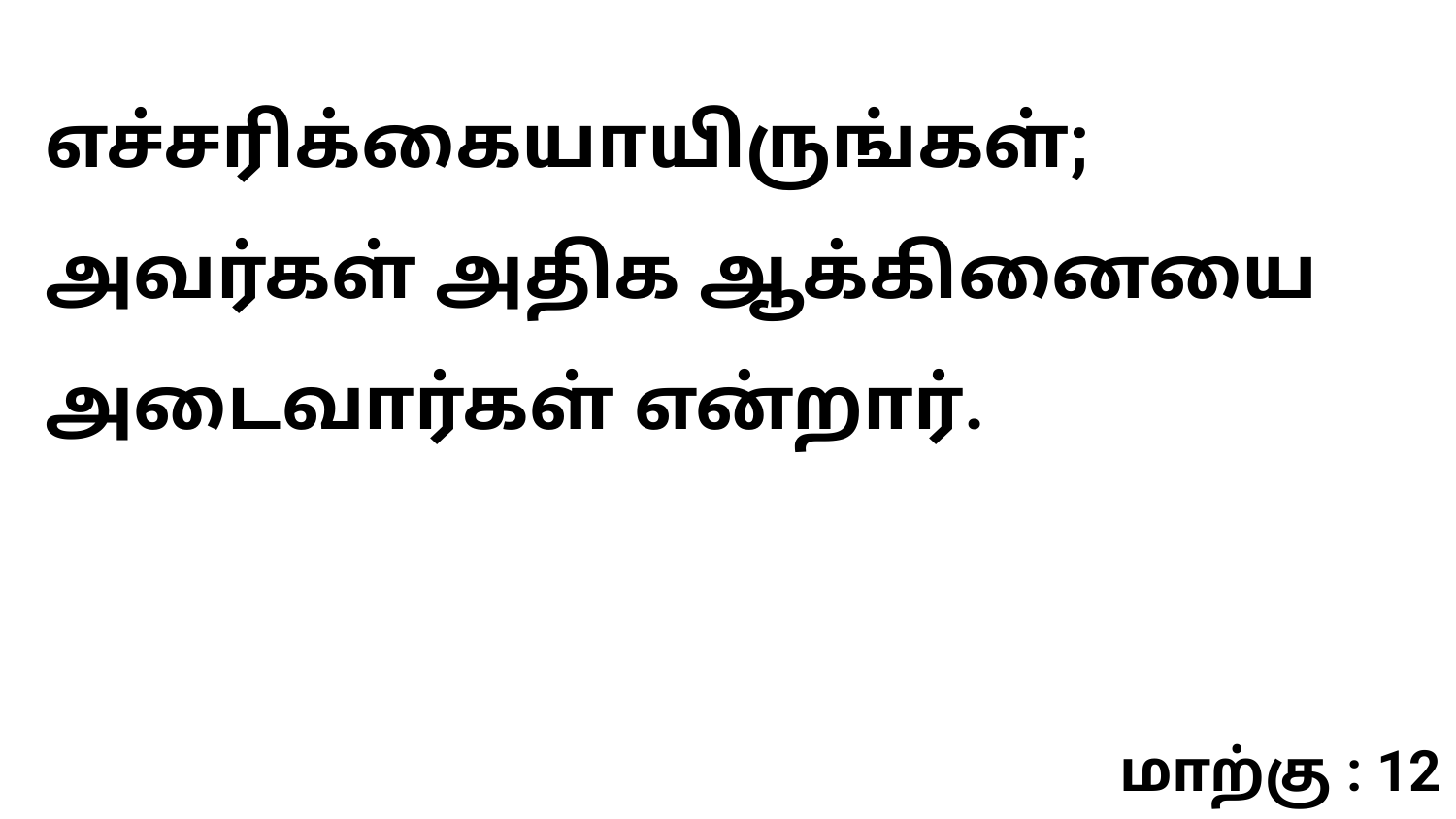

எச்சரிக்கையாயிருங்கள்; அவர்கள் அதிக ஆக்கினையை அடைவார்கள் என்றார்.
மாற்கு : 12